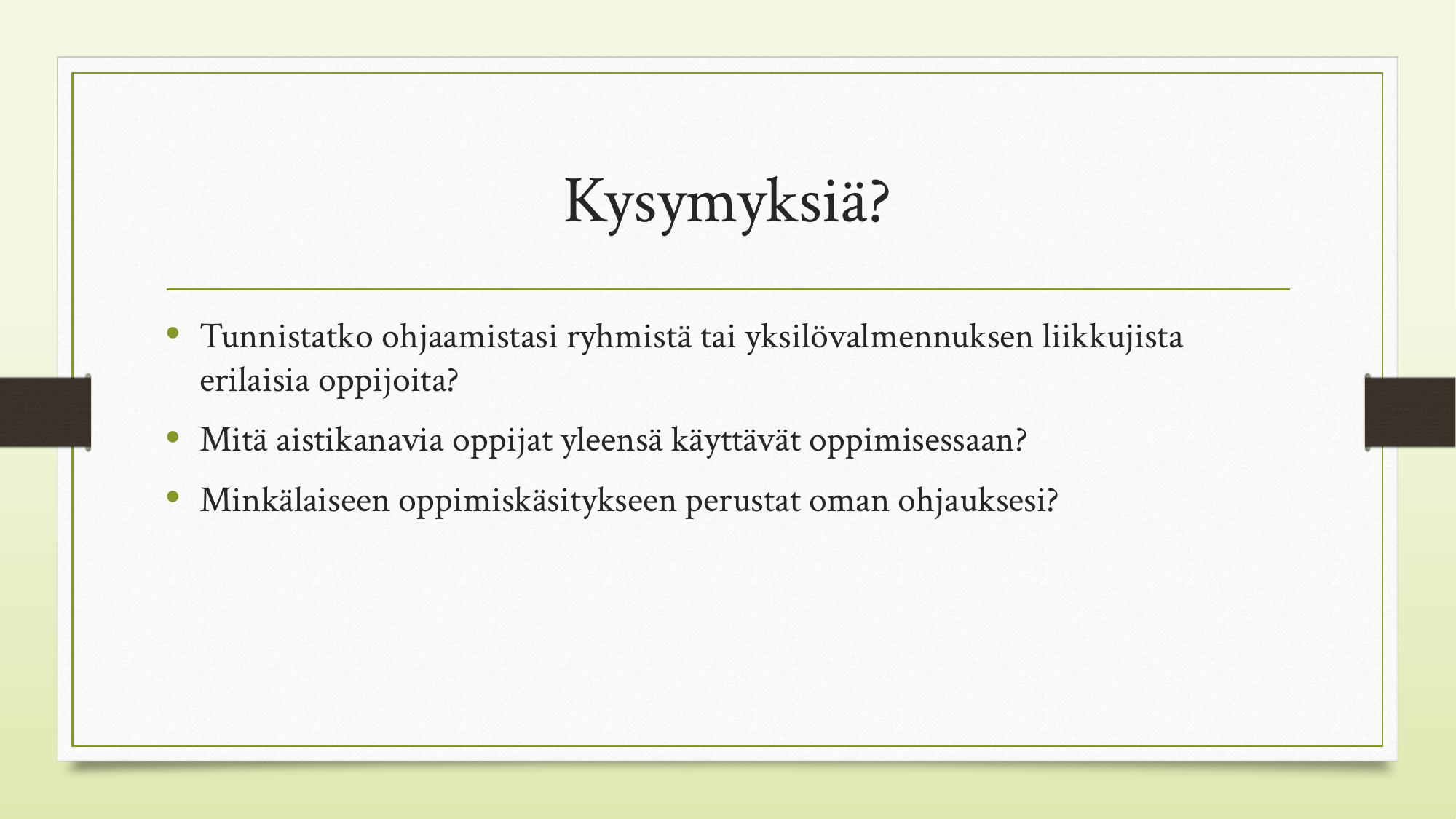

# Kysymyksiä?
Tunnistatko ohjaamistasi ryhmistä tai yksilövalmennuksen liikkujista erilaisia oppijoita?
Mitä aistikanavia oppijat yleensä käyttävät oppimisessaan?
Minkälaiseen oppimiskäsitykseen perustat oman ohjauksesi?